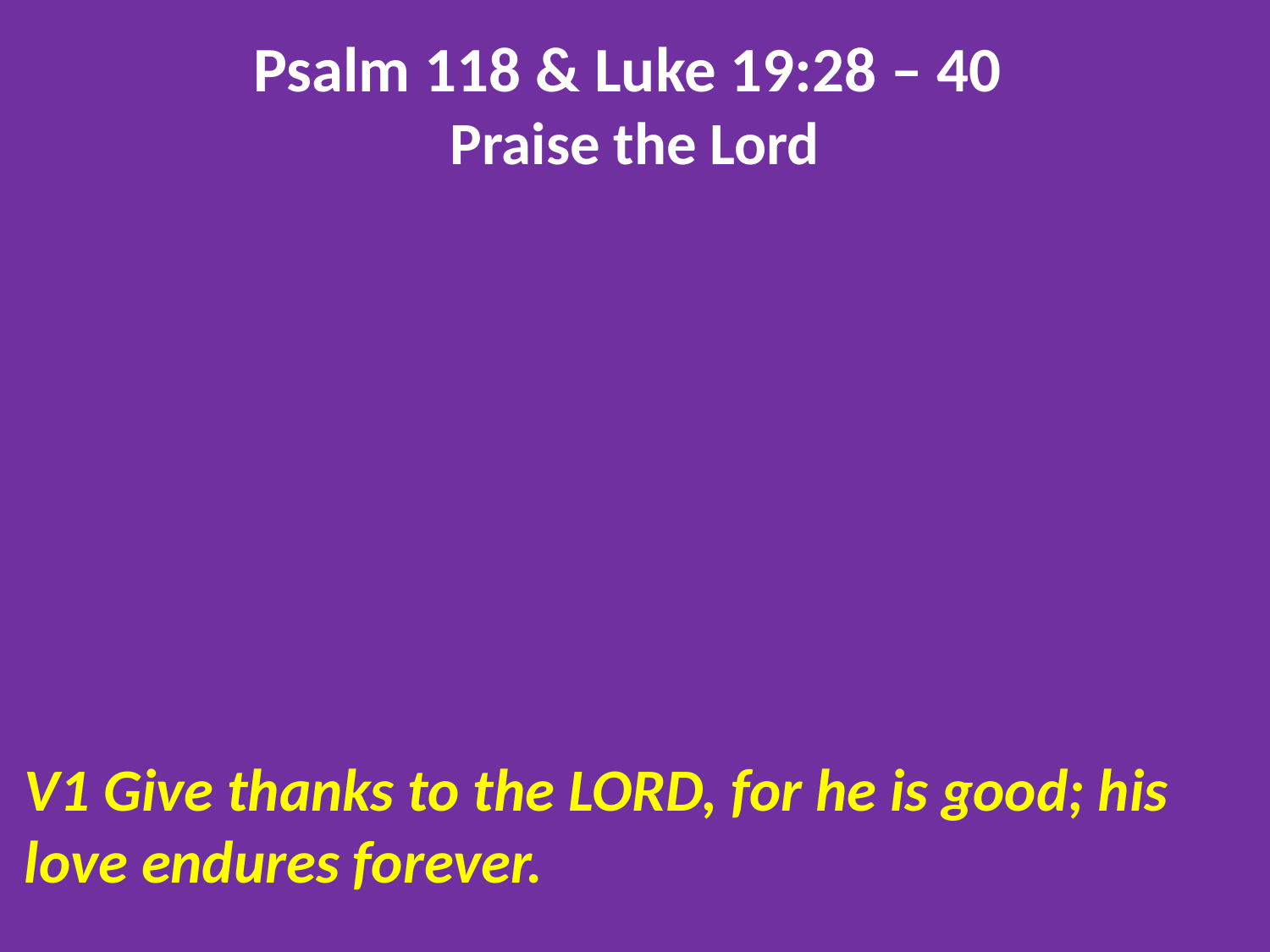

Psalm 118 & Luke 19:28 – 40
Praise the Lord

V1 Give thanks to the LORD, for he is good; his love endures forever.